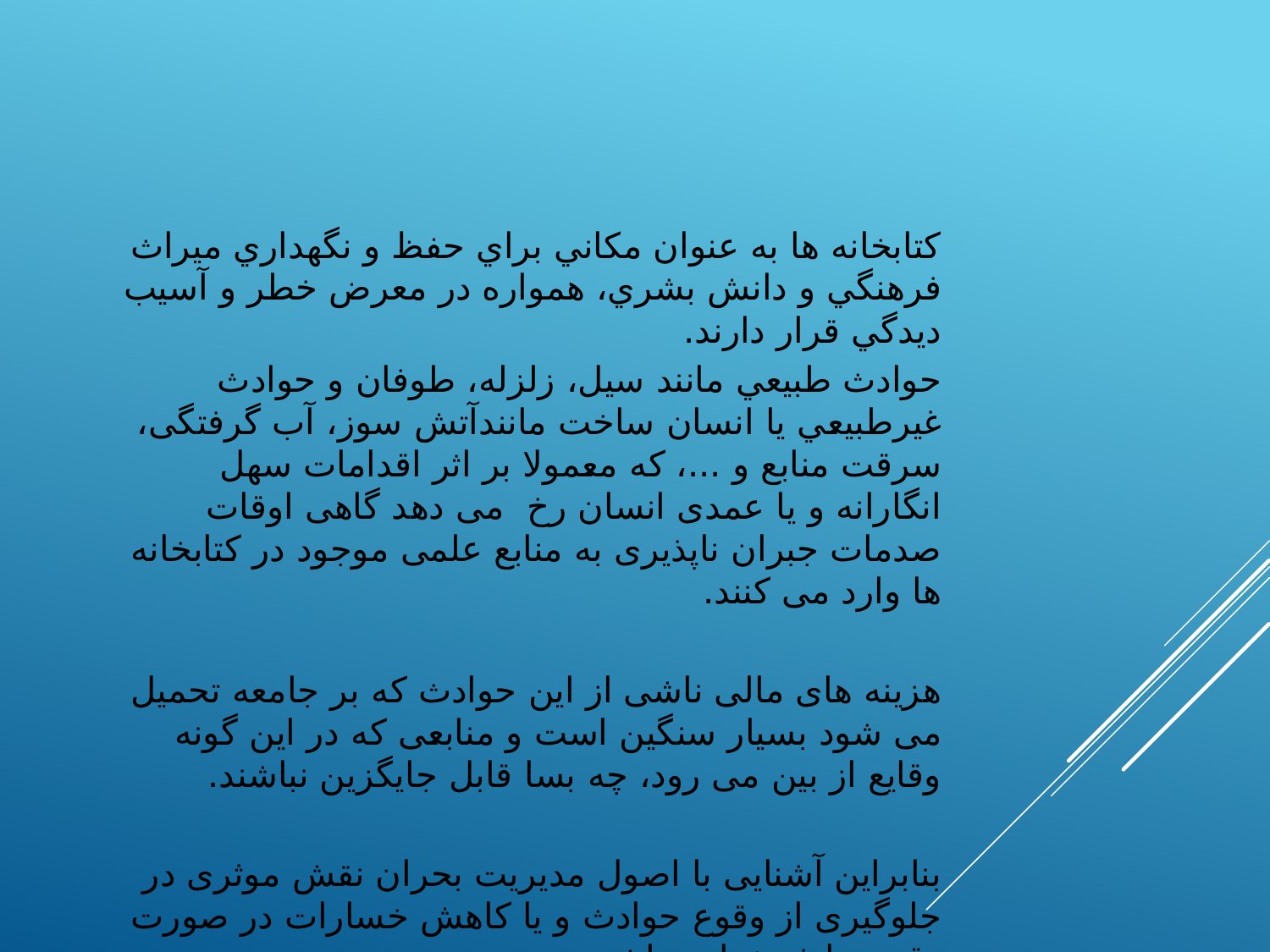

كتابخانه ها به عنوان مكاني براي حفظ و نگهداري ميراث فرهنگي و دانش بشري، همواره در معرض خطر و آسيب ديدگي قرار دارند.
حوادث طبيعي مانند سيل، زلزله، طوفان و حوادث غيرطبيعي يا انسان ساخت مانندآتش سوز، آب گرفتگی، سرقت منابع و ...، که معمولا بر اثر اقدامات سهل انگارانه و یا عمدی انسان رخ  می دهد گاهی اوقات صدمات جبران ناپذیری به منابع علمی موجود در کتابخانه ها وارد می کنند.

هزینه های مالی ناشی از این حوادث که بر جامعه تحمیل می شود بسیار سنگین است و منابعی که در این گونه وقایع از بین می رود، چه بسا قابل جایگزین نباشند.

بنابراین آشنایی با اصول مدیریت بحران نقش موثری در جلوگیری از وقوع حوادث و یا کاهش خسارات در صورت وقوع حادثه خواهد داشت.